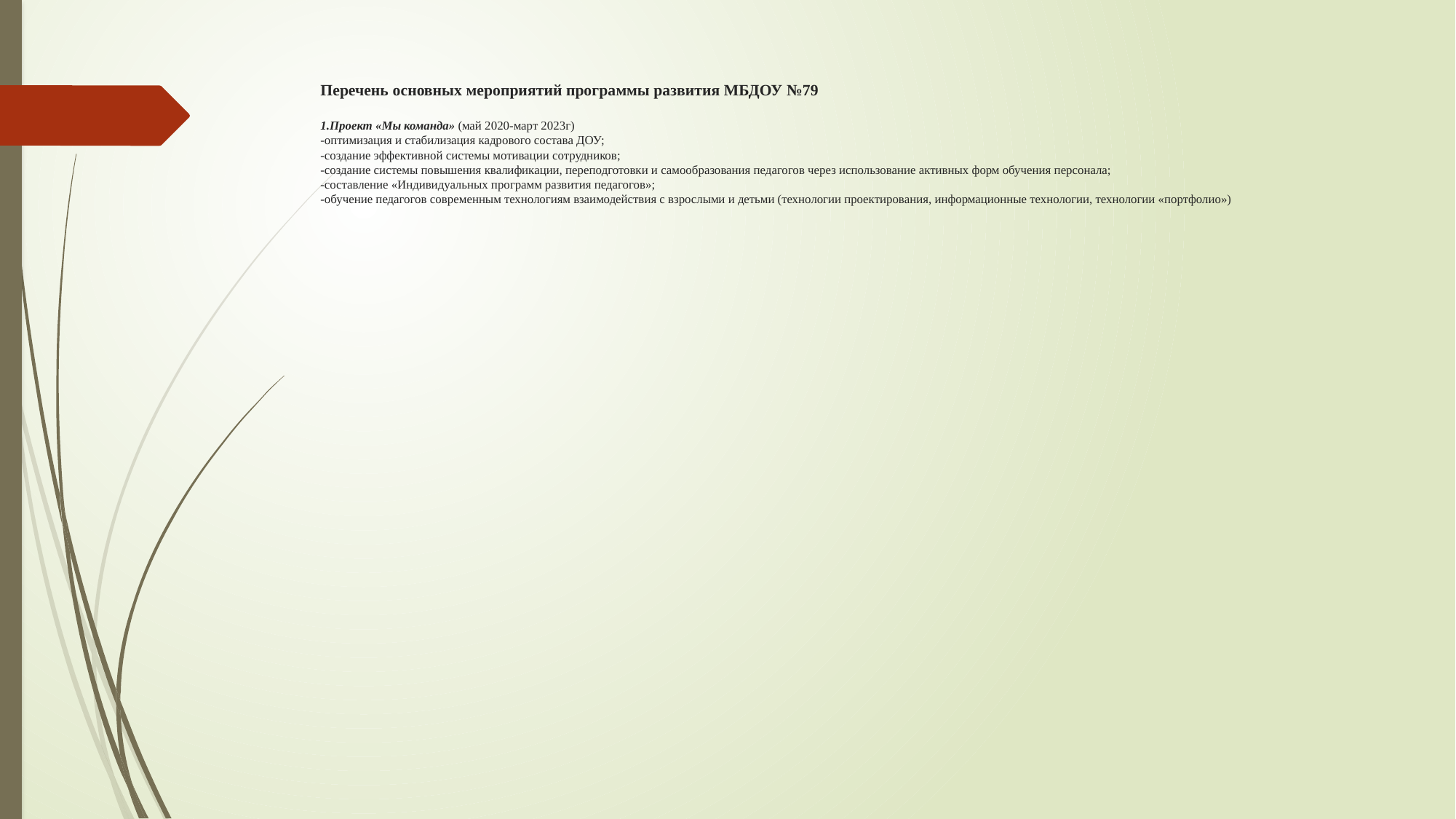

# Перечень основных мероприятий программы развития МБДОУ №79 1.Проект «Мы команда» (май 2020-март 2023г) -оптимизация и стабилизация кадрового состава ДОУ; -создание эффективной системы мотивации сотрудников; -создание системы повышения квалификации, переподготовки и самообразования педагогов через использование активных форм обучения персонала; -составление «Индивидуальных программ развития педагогов»; -обучение педагогов современным технологиям взаимодействия с взрослыми и детьми (технологии проектирования, информационные технологии, технологии «портфолио»)